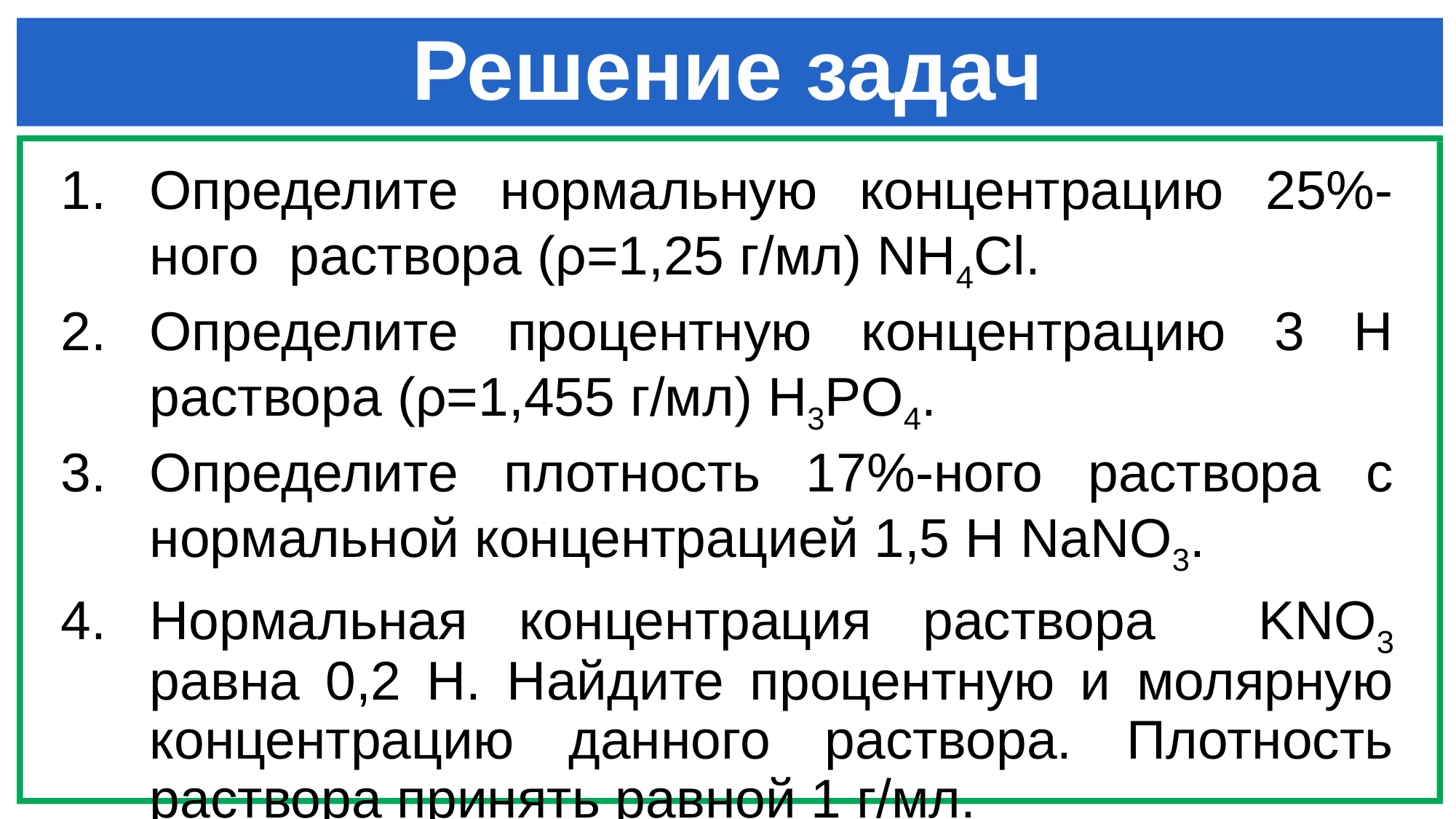

# Решение задач
Определите нормальную концентрацию 25%-ного  раствора (ρ=1,25 г/мл) NH4Cl.
Определите процентную концентрацию 3 Н раствора (ρ=1,455 г/мл) H3РO4.
Определите плотность 17%-ного раствора с нормальной концентрацией 1,5 Н NaNO3.
Нормальная концентрация раствора  KNO3 равна 0,2 Н. Найдите процентную и молярную концентрацию данного раствора. Плотность раствора принять равной 1 г/мл.